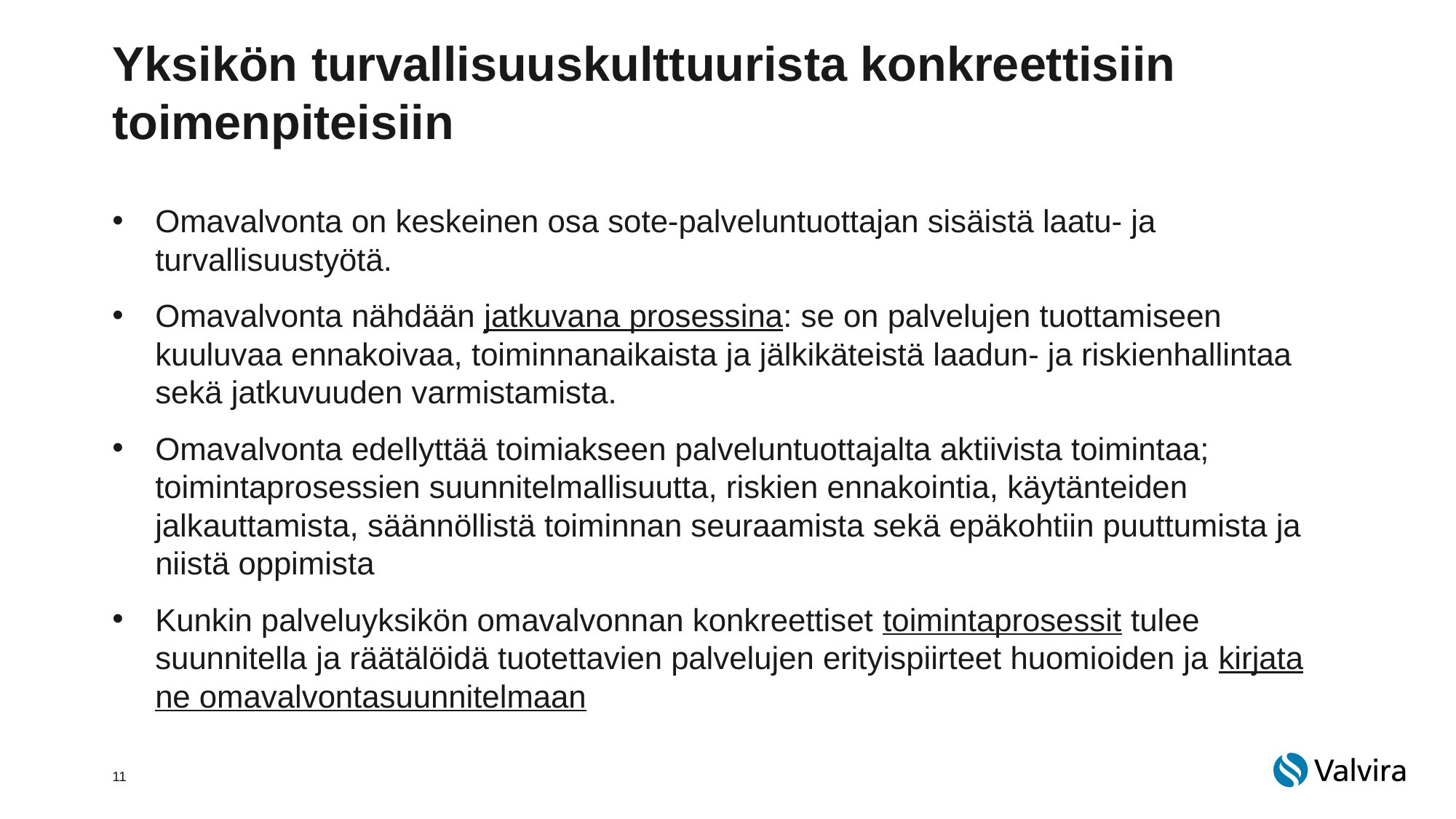

# Yksikön turvallisuuskulttuurista konkreettisiin toimenpiteisiin
Omavalvonta on keskeinen osa sote-palveluntuottajan sisäistä laatu- ja turvallisuustyötä.
Omavalvonta nähdään jatkuvana prosessina: se on palvelujen tuottamiseen kuuluvaa ennakoivaa, toiminnanaikaista ja jälkikäteistä laadun- ja riskienhallintaa sekä jatkuvuuden varmistamista.
Omavalvonta edellyttää toimiakseen palveluntuottajalta aktiivista toimintaa; toimintaprosessien suunnitelmallisuutta, riskien ennakointia, käytänteiden jalkauttamista, säännöllistä toiminnan seuraamista sekä epäkohtiin puuttumista ja niistä oppimista
Kunkin palveluyksikön omavalvonnan konkreettiset toimintaprosessit tulee suunnitella ja räätälöidä tuotettavien palvelujen erityispiirteet huomioiden ja kirjata ne omavalvontasuunnitelmaan
11